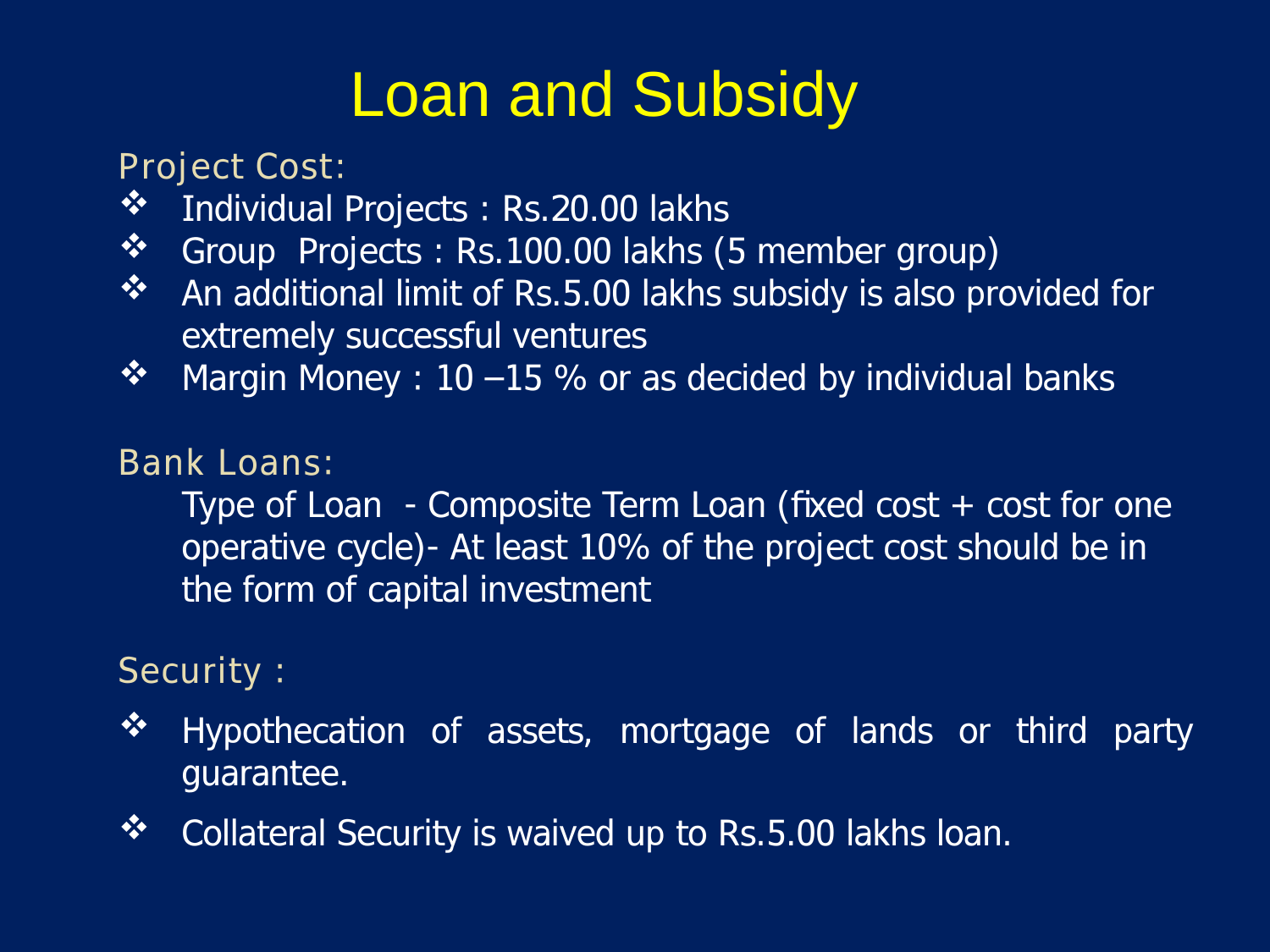

Loan and Subsidy
Project Cost:
Individual Projects : Rs.20.00 lakhs
Group  Projects : Rs.100.00 lakhs (5 member group)
An additional limit of Rs.5.00 lakhs subsidy is also provided for extremely successful ventures
Margin Money : 10 –15 % or as decided by individual banks

Bank Loans:
	Type of Loan  - Composite Term Loan (fixed cost + cost for one operative cycle)- At least 10% of the project cost should be in the form of capital investment

Security :
Hypothecation of assets, mortgage of lands or third party guarantee.
Collateral Security is waived up to Rs.5.00 lakhs loan.